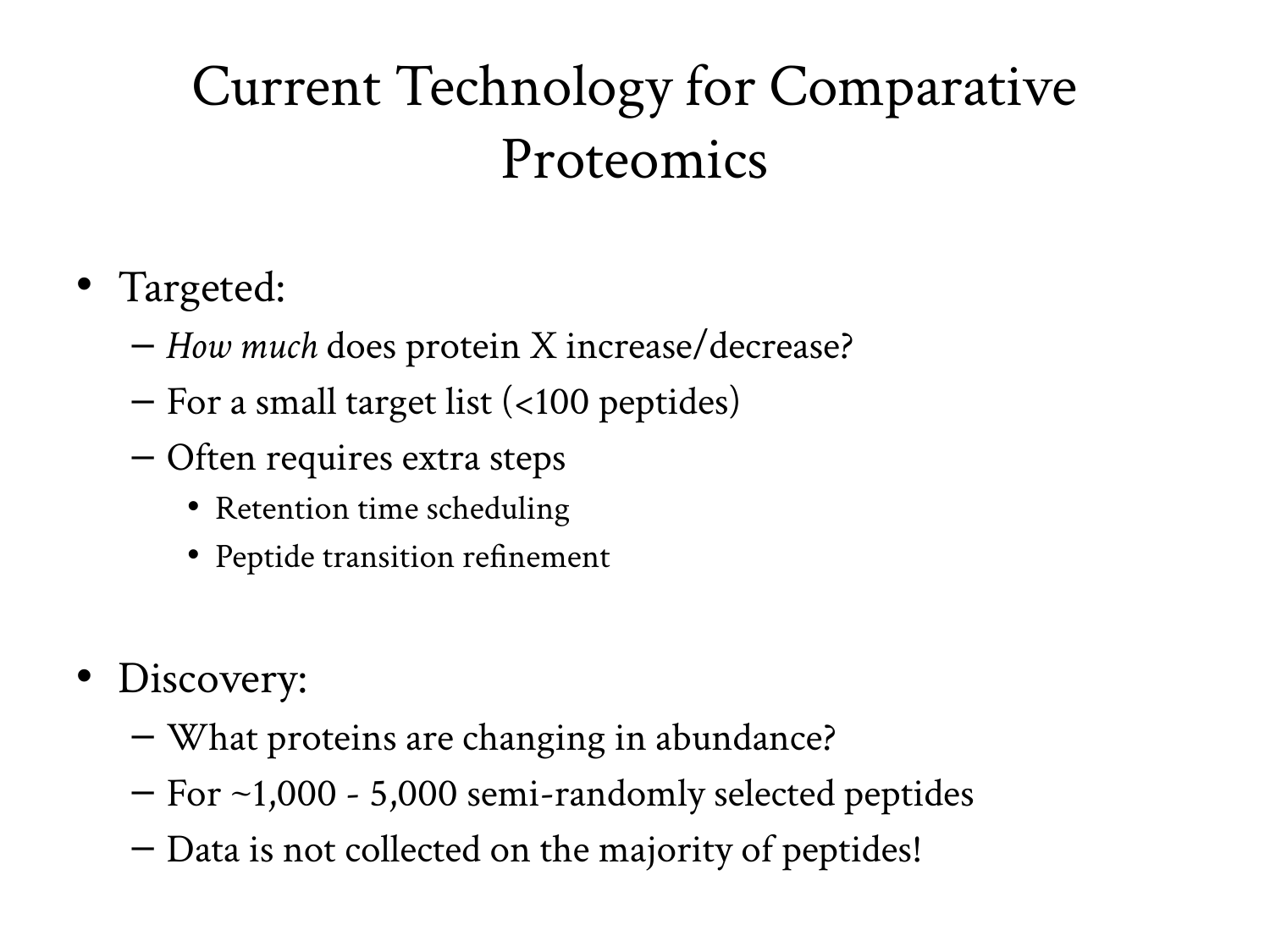

# Current Technology for Comparative Proteomics
Targeted:
How much does protein X increase/decrease?
For a small target list (<100 peptides)
Often requires extra steps
Retention time scheduling
Peptide transition refinement

Discovery:
What proteins are changing in abundance?
For ~1,000 - 5,000 semi-randomly selected peptides
Data is not collected on the majority of peptides!